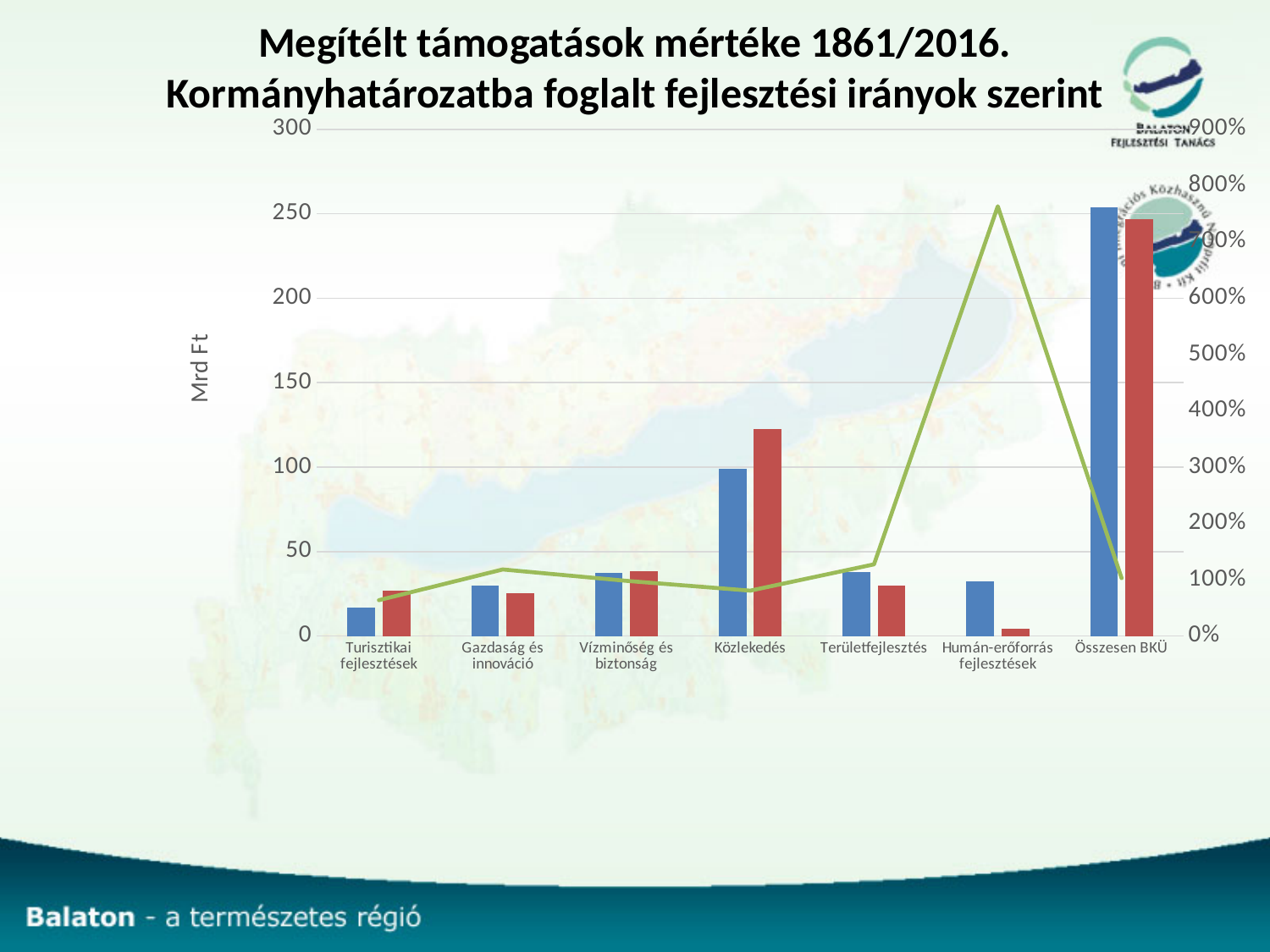

# Megítélt támogatások mértéke 1861/2016. Kormányhatározatba foglalt fejlesztési irányok szerint

### Chart

| Category | Megítélt támogatás (Mrd Ft) | Forráskeret (Mrd Ft) | Megítélt támogatás aránya |
|---|---|---|---|
| Turisztikai fejlesztések | 17.0 | 26.7 | 0.6367 |
| Gazdaság és innováció | 29.8 | 25.2 | 1.1825 |
| Vízminőség és biztonság | 37.6 | 38.37 | 0.9799 |
| Közlekedés | 98.9 | 122.6 | 0.8067 |
| Területfejlesztés | 37.9 | 29.76 | 1.2735 |
| Humán-erőforrás fejlesztések | 32.6 | 4.27 | 7.6347 |
| Összesen BKÜ | 253.8 | 246.9 | 1.0279 |